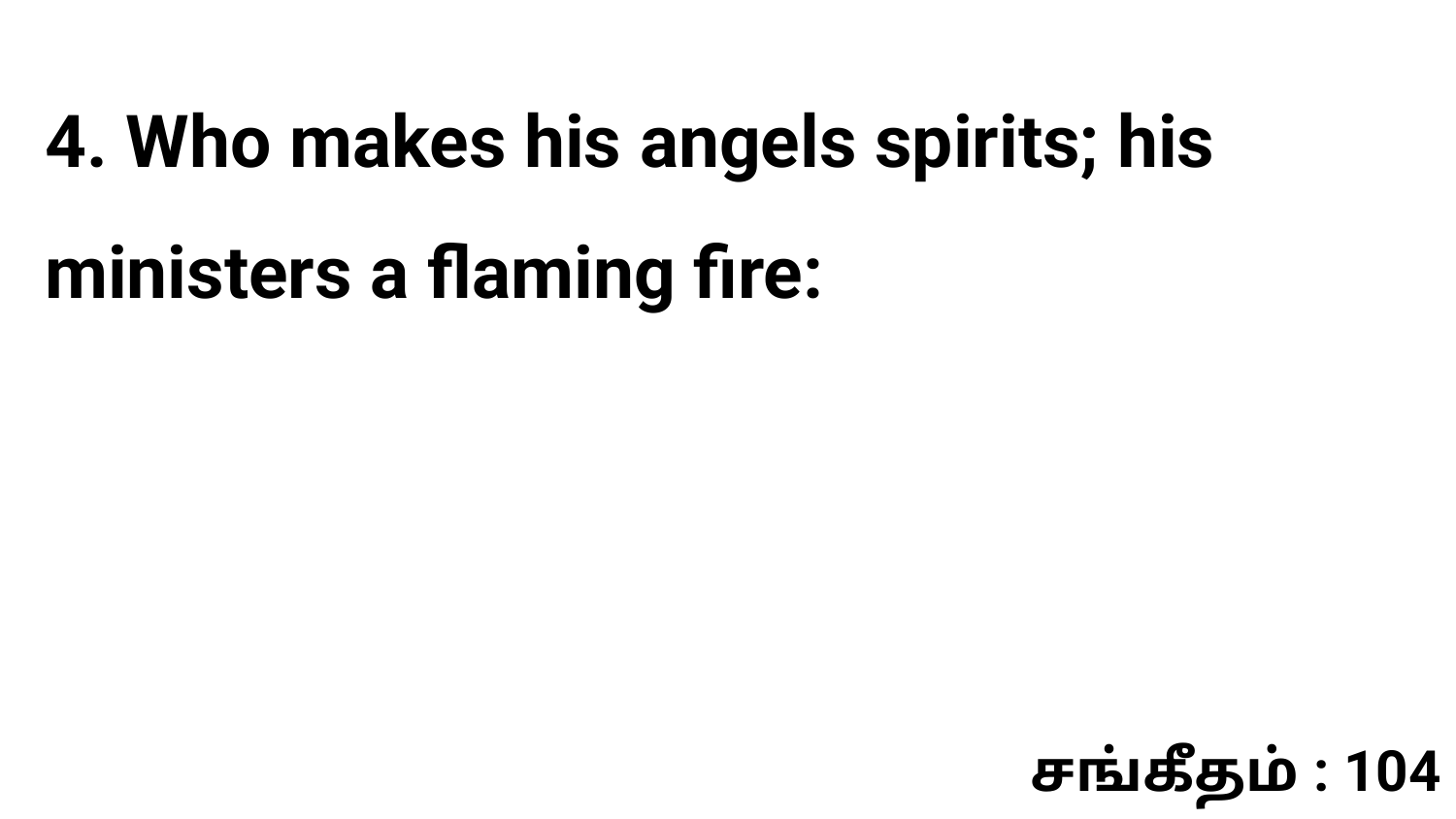

4. Who makes his angels spirits; his ministers a flaming fire:
சங்கீதம் : 104